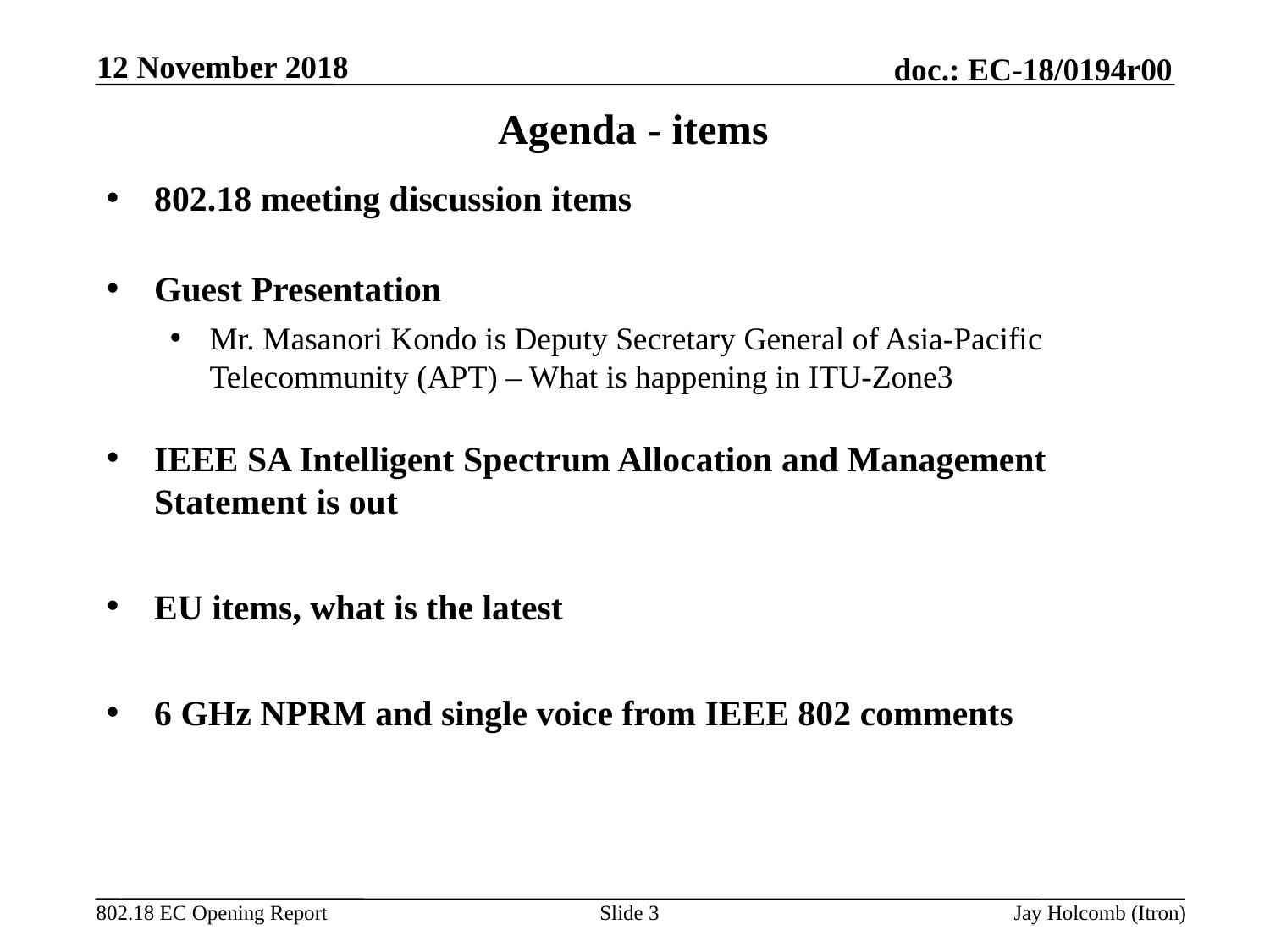

12 November 2018
# Agenda - items
802.18 meeting discussion items

Guest Presentation
Mr. Masanori Kondo is Deputy Secretary General of Asia-Pacific Telecommunity (APT) – What is happening in ITU-Zone3

IEEE SA Intelligent Spectrum Allocation and Management Statement is out

EU items, what is the latest

6 GHz NPRM and single voice from IEEE 802 comments

Slide 3
Jay Holcomb (Itron)